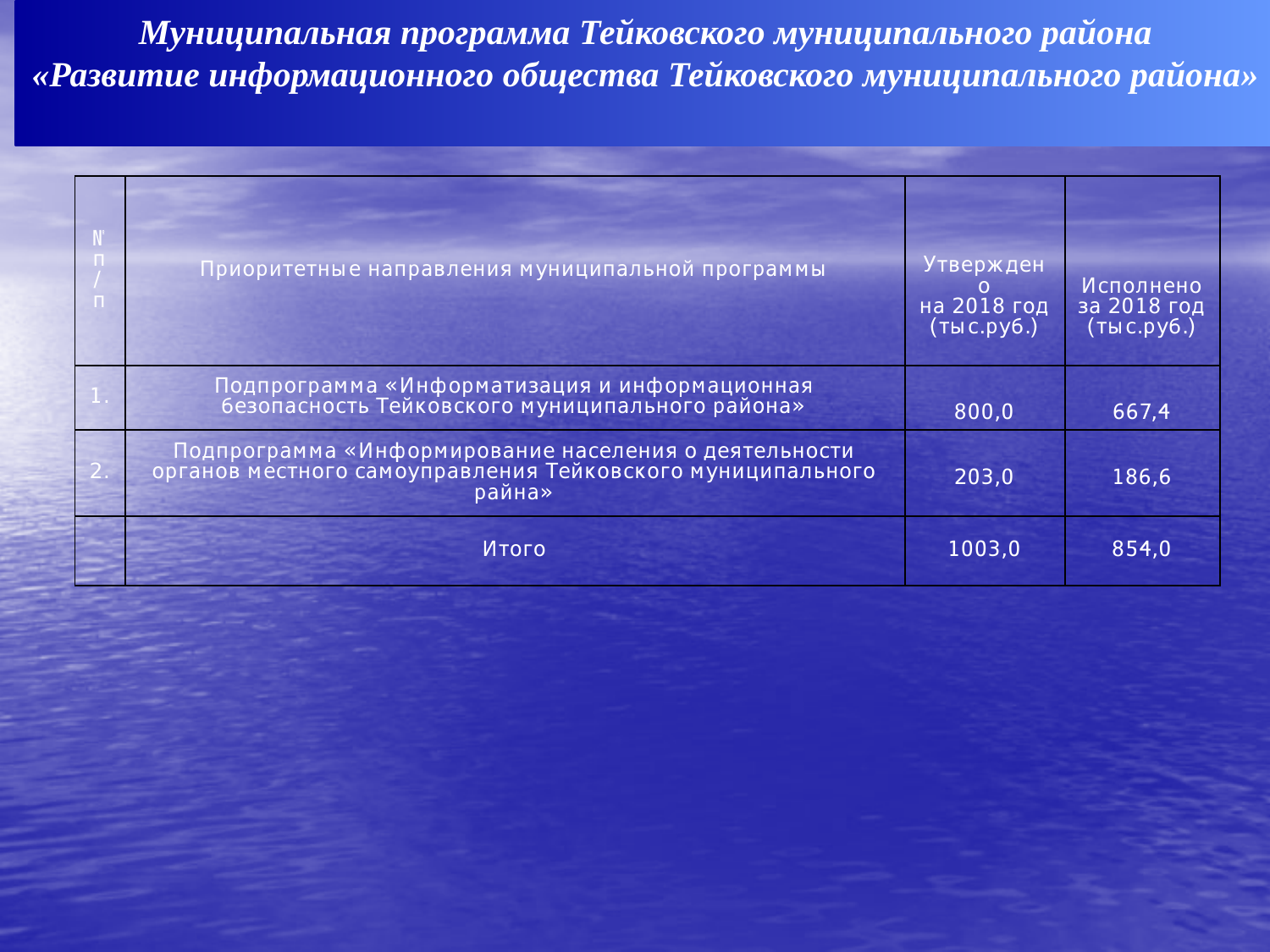

Муниципальная программа Тейковского муниципального района
«Развитие информационного общества Тейковского муниципального района»
| № п/п | Приоритетные направления муниципальной программы | Утверждено на 2018 год (тыс.руб.) | Исполнено за 2018 год (тыс.руб.) |
| --- | --- | --- | --- |
| 1. | Подпрограмма «Информатизация и информационная безопасность Тейковского муниципального района» | 800,0 | 667,4 |
| 2. | Подпрограмма «Информирование населения о деятельности органов местного самоуправления Тейковского муниципального райна» | 203,0 | 186,6 |
|  | Итого | 1003,0 | 854,0 |